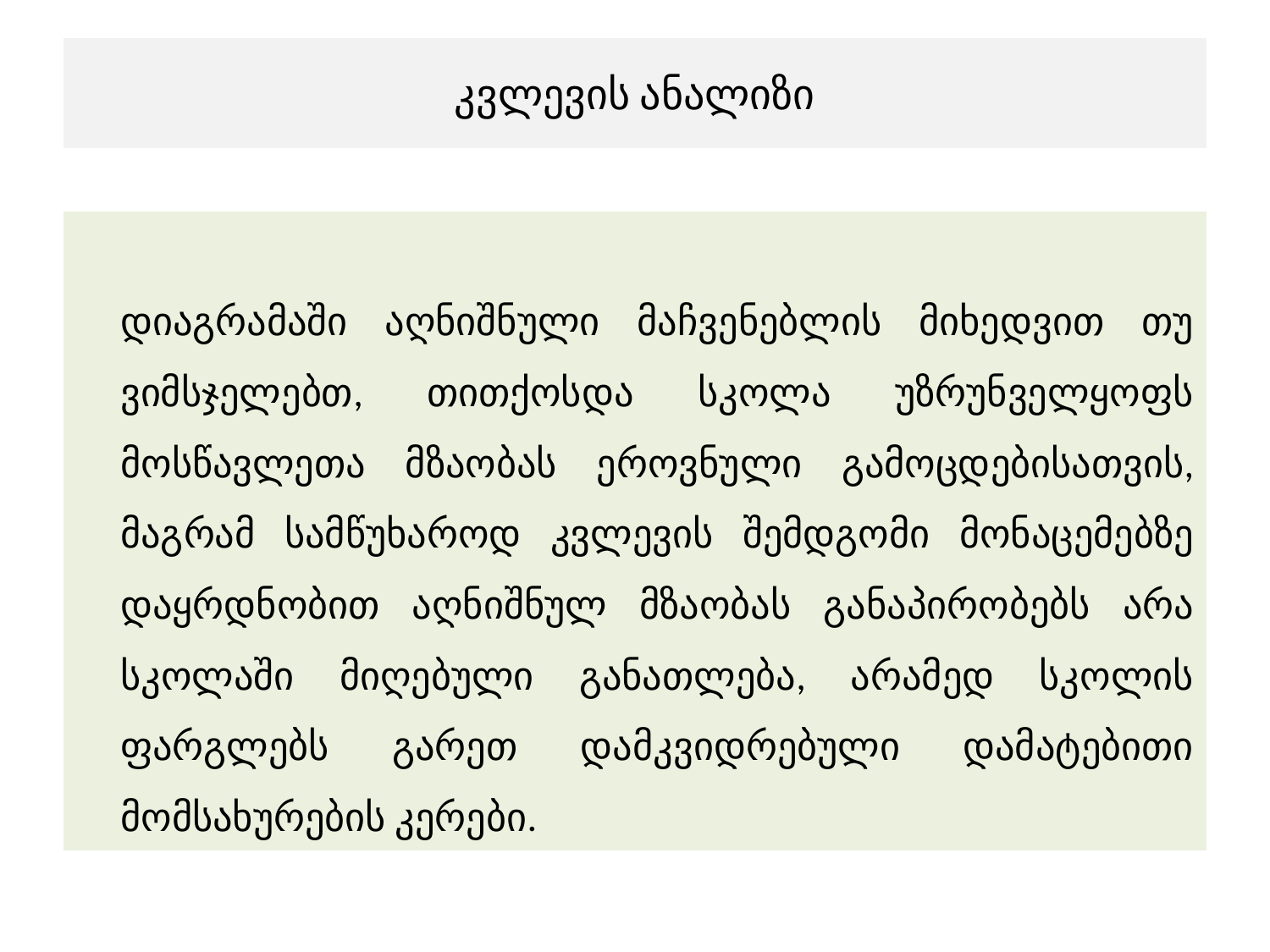

# კვლევის ანალიზი

		დიაგრამაში აღნიშნული მაჩვენებლის მიხედვით თუ ვიმსჯელებთ, თითქოსდა სკოლა უზრუნველყოფს მოსწავლეთა მზაობას ეროვნული გამოცდებისათვის, მაგრამ სამწუხაროდ კვლევის შემდგომი მონაცემებზე დაყრდნობით აღნიშნულ მზაობას განაპირობებს არა სკოლაში მიღებული განათლება, არამედ სკოლის ფარგლებს გარეთ დამკვიდრებული დამატებითი მომსახურების კერები.